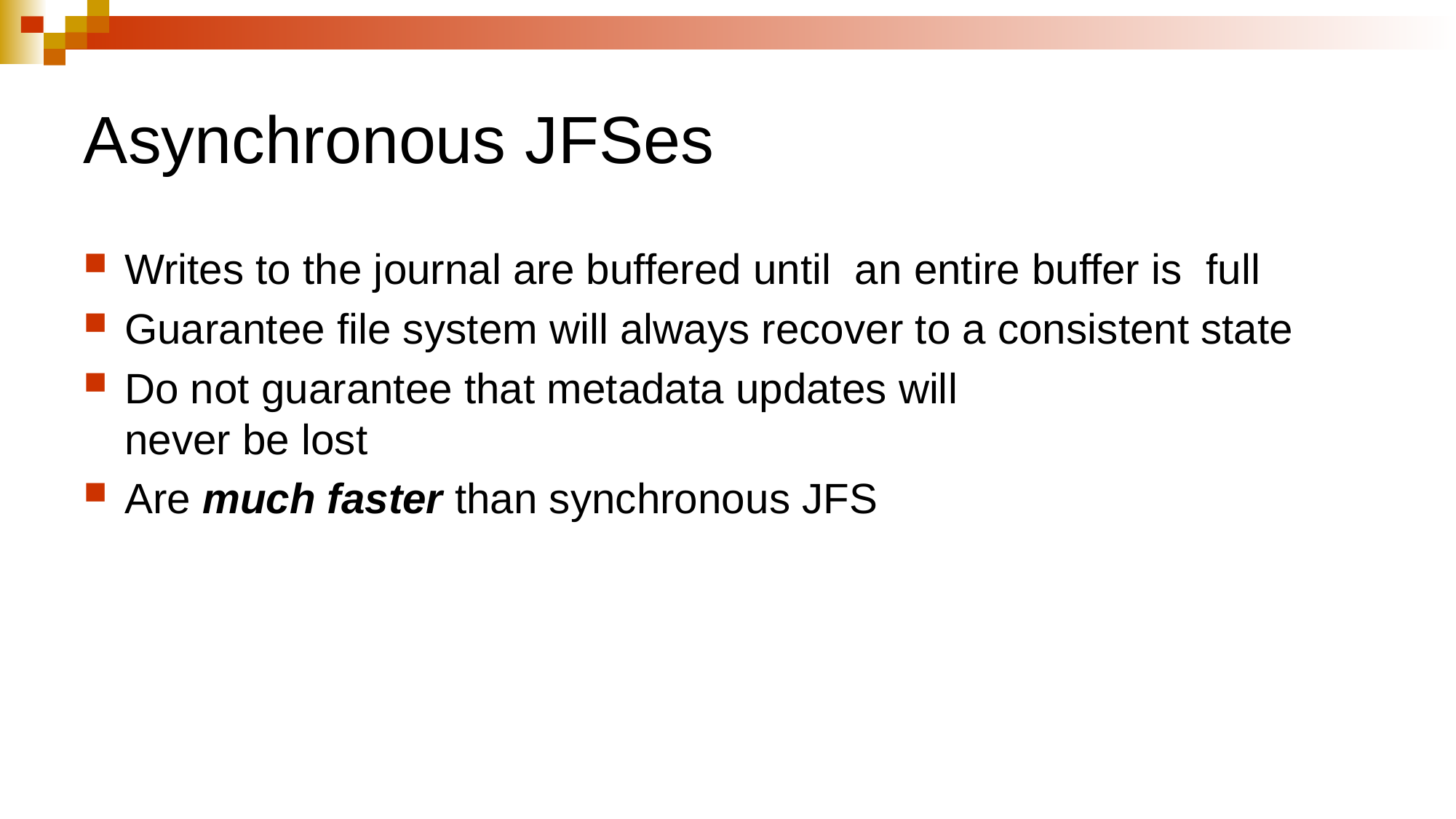

Asynchronous JFSes
Writes to the journal are buffered until  an entire buffer is  full
Guarantee file system will always recover to a consistent state
Do not guarantee that metadata updates will
never be lost
Are much faster than synchronous JFS